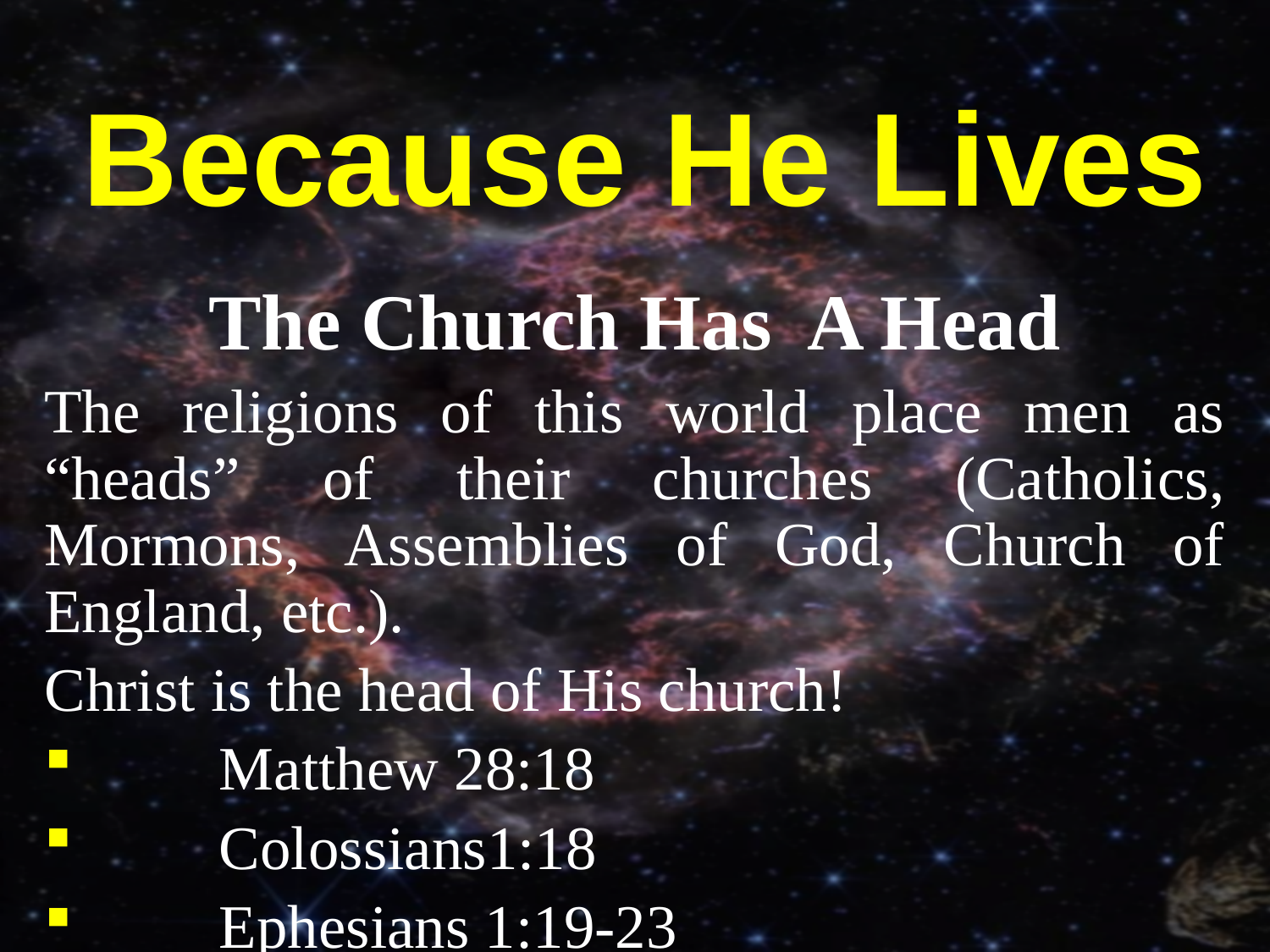

# Because He Lives
The Church Has  A Head
The religions of this world place men as “heads” of their churches (Catholics, Mormons, Assemblies of God, Church of England, etc.).
Christ is the head of His church!
	Matthew 28:18
	Colossians1:18
	Ephesians 1:19-23